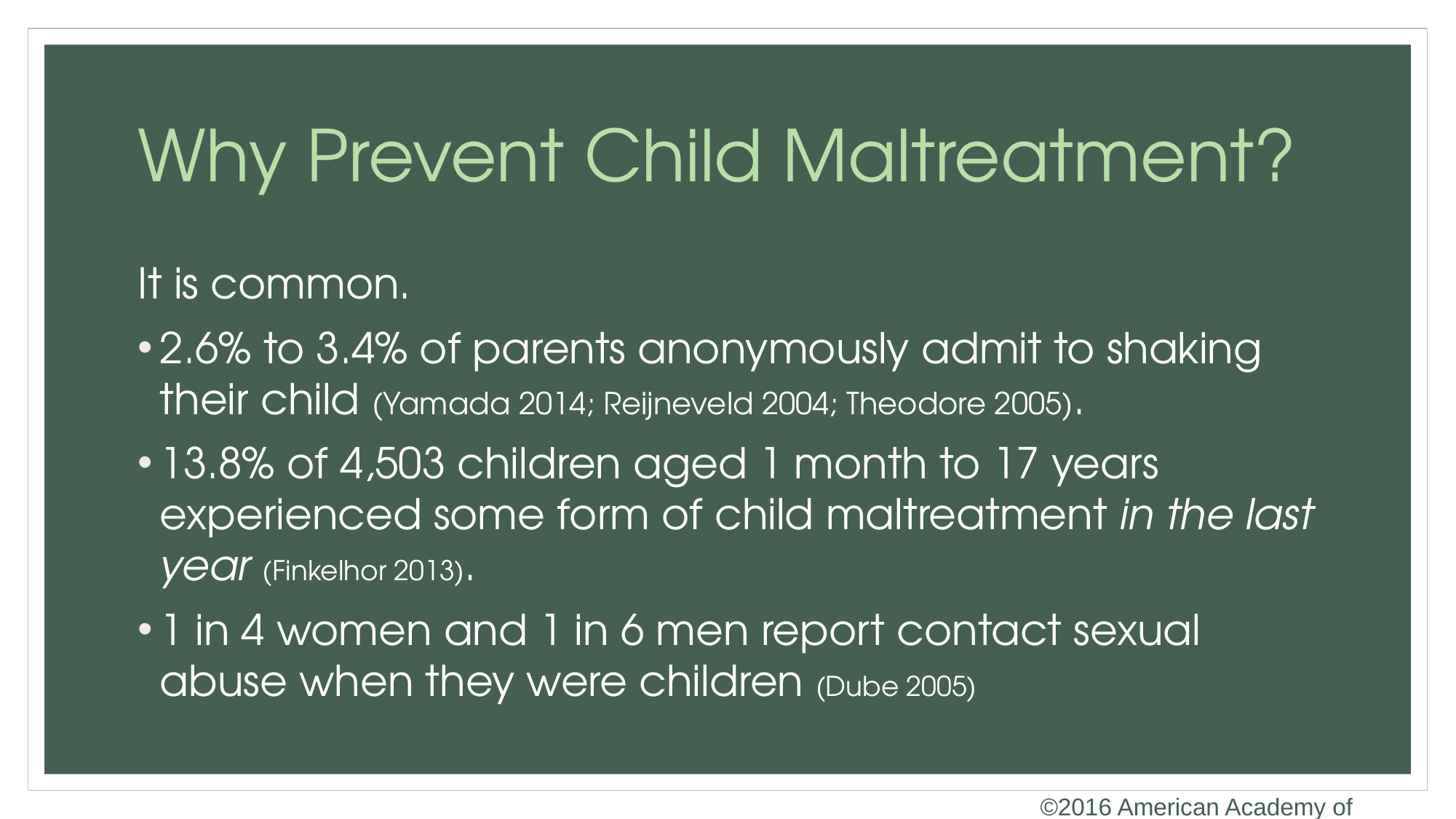

# Why Prevent Child Maltreatment?
It is common.
2.6% to 3.4% of parents anonymously admit to shaking their child (Yamada 2014; Reijneveld 2004; Theodore 2005).
13.8% of 4,503 children aged 1 month to 17 years experienced some form of child maltreatment in the last year (Finkelhor 2013).
1 in 4 women and 1 in 6 men report contact sexual abuse when they were children (Dube 2005)
©2016 American Academy of Pediatrics